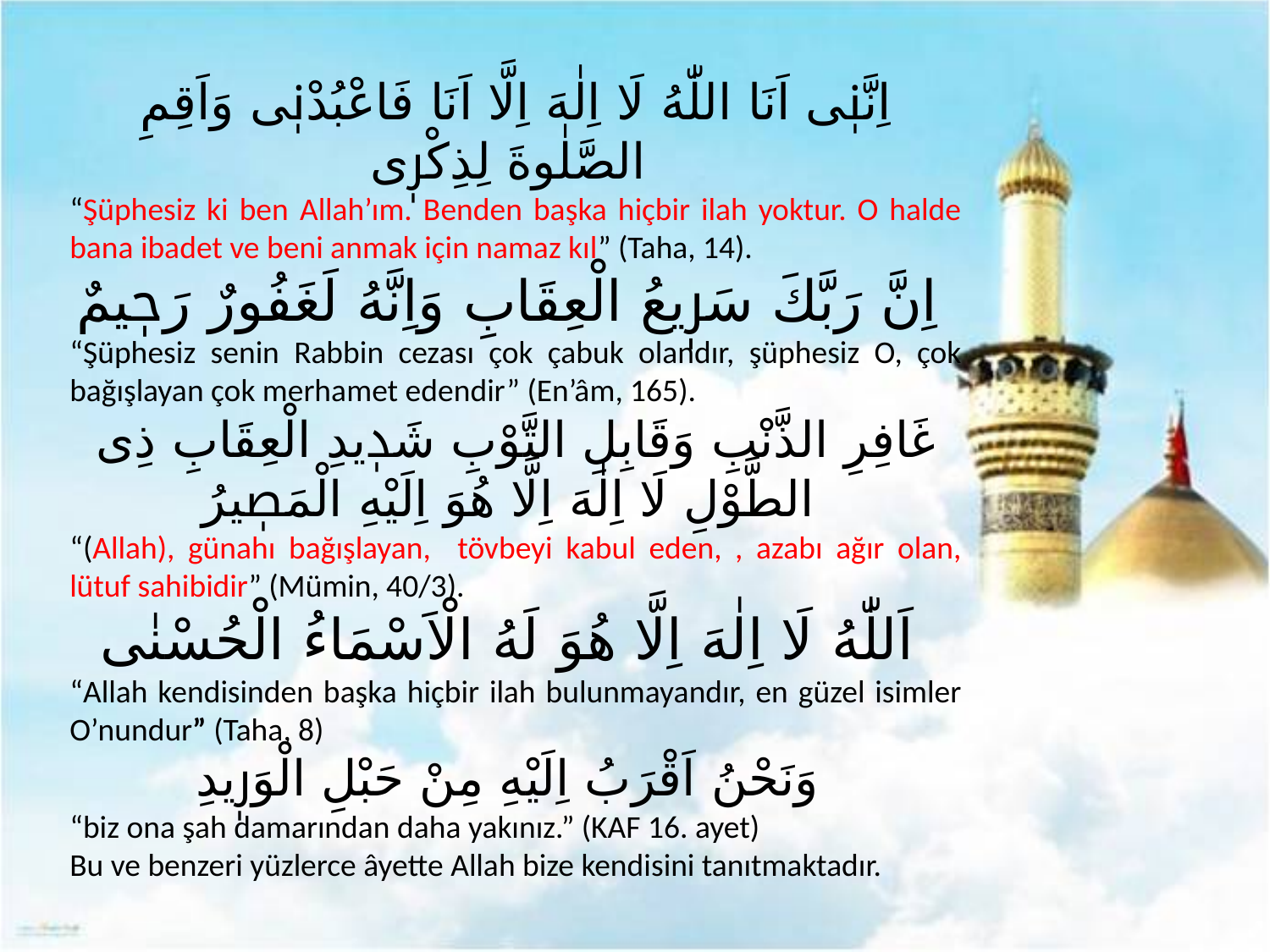

اِنَّنٖى اَنَا اللّٰهُ لَا اِلٰهَ اِلَّا اَنَا فَاعْبُدْنٖى وَاَقِمِ الصَّلٰوةَ لِذِكْرٖى
“Şüphesiz ki ben Allah’ım. Benden başka hiçbir ilah yoktur. O halde bana ibadet ve beni anmak için namaz kıl” (Taha, 14).
اِنَّ رَبَّكَ سَرٖيعُ الْعِقَابِ وَاِنَّهُ لَغَفُورٌ رَحٖيمٌ
“Şüphesiz senin Rabbin cezası çok çabuk olandır, şüphesiz O, çok bağışlayan çok merhamet edendir” (En’âm, 165).
غَافِرِ الذَّنْبِ وَقَابِلِ التَّوْبِ شَدٖيدِ الْعِقَابِ ذِى الطَّوْلِ لَا اِلٰهَ اِلَّا هُوَ اِلَيْهِ الْمَصٖيرُ
“(Allah), günahı bağışlayan,  tövbeyi kabul eden, , azabı ağır olan, lütuf sahibidir” (Mümin, 40/3).
اَللّٰهُ لَا اِلٰهَ اِلَّا هُوَ لَهُ الْاَسْمَاءُ الْحُسْنٰى
“Allah kendisinden başka hiçbir ilah bulunmayandır, en güzel isimler O’nundur” (Taha, 8)
وَنَحْنُ اَقْرَبُ اِلَيْهِ مِنْ حَبْلِ الْوَرٖيدِ
“biz ona şah damarından daha yakınız.” (KAF 16. ayet)
Bu ve benzeri yüzlerce âyette Allah bize kendisini tanıtmaktadır.